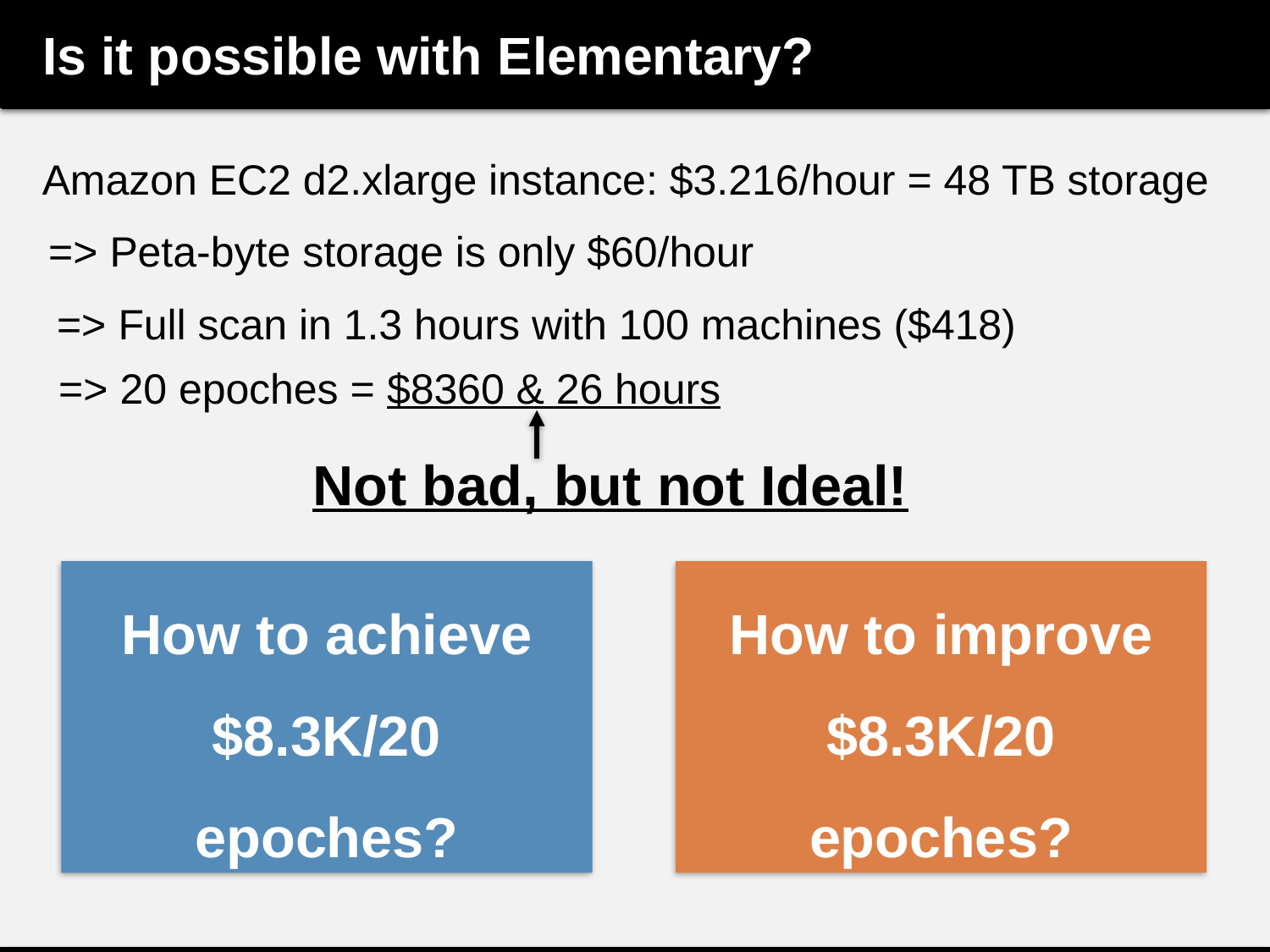

# Is it possible with Elementary?
Amazon EC2 d2.xlarge instance: $3.216/hour = 48 TB storage
=> Peta-byte storage is only $60/hour
=> Full scan in 1.3 hours with 100 machines ($418)
=> 20 epoches = $8360 & 26 hours
Not bad, but not Ideal!
How to achieve $8.3K/20 epoches?
How to improve $8.3K/20 epoches?